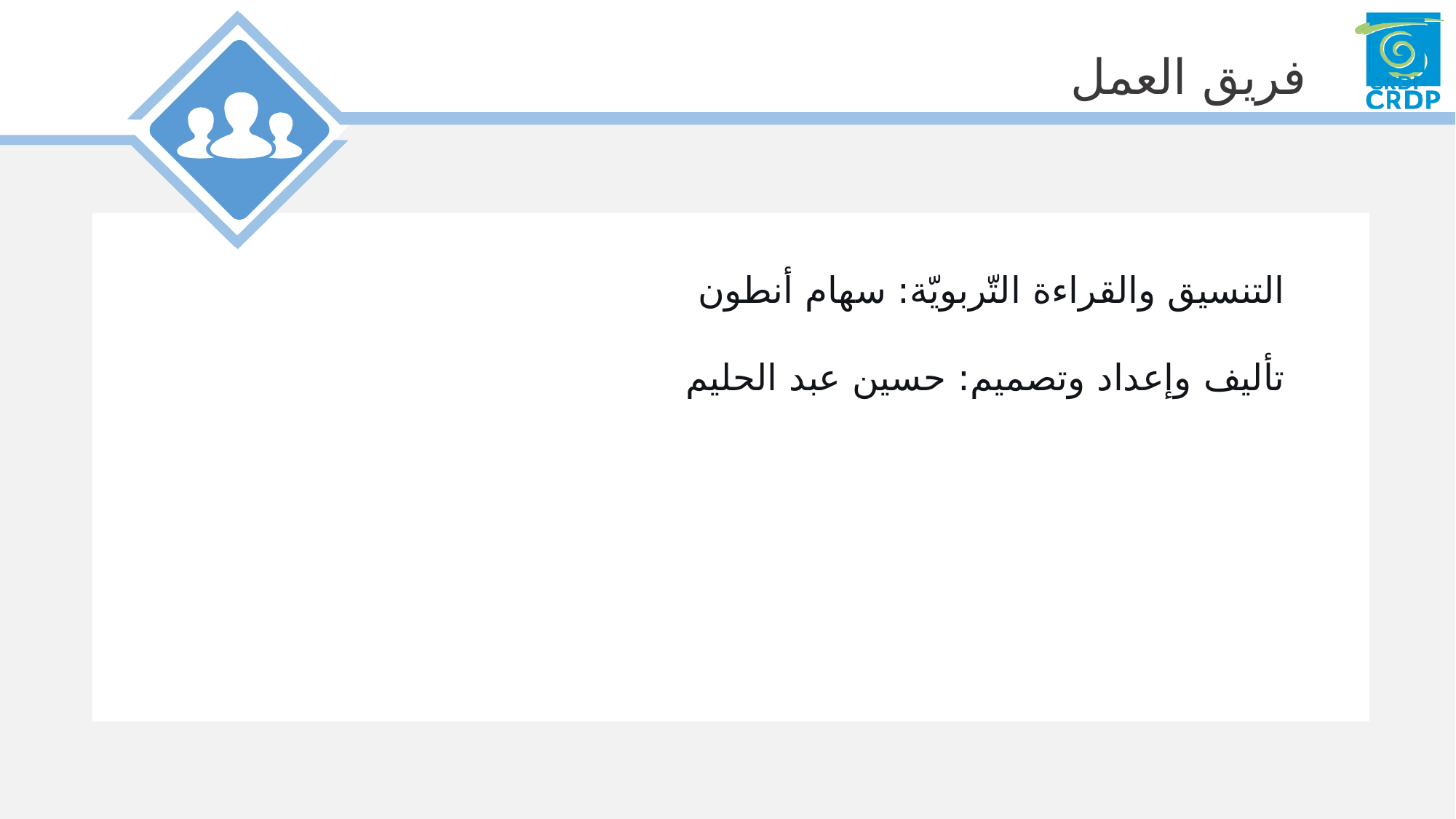

التنسيق والقراءة التّربويّة: سهام أنطون
تأليف وإعداد وتصميم: حسين عبد الحليم